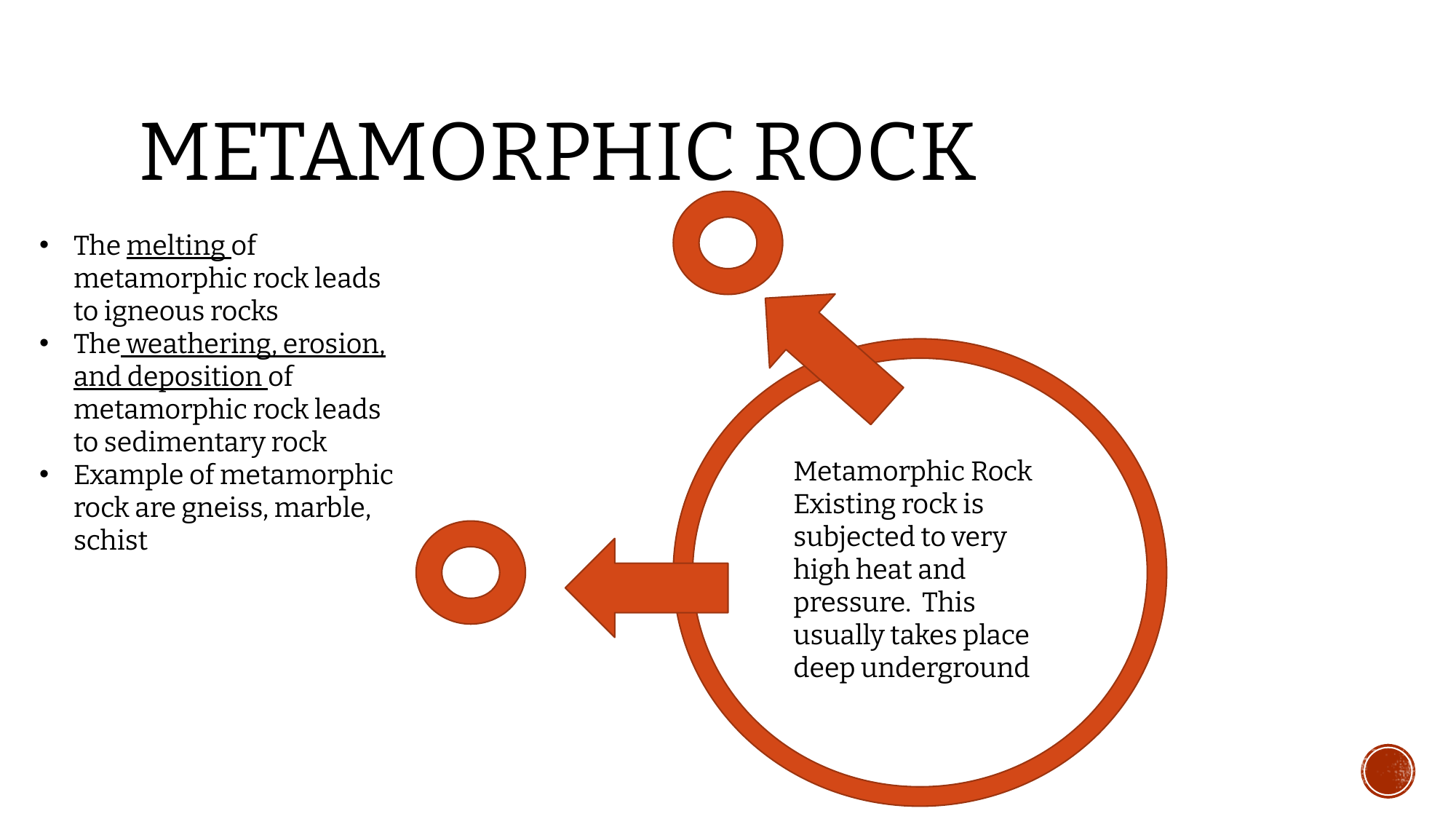

# Metamorphic rock

The melting of metamorphic rock leads to igneous rocks
The weathering, erosion, and deposition of metamorphic rock leads to sedimentary rock
Example of metamorphic rock are gneiss, marble, schist

Metamorphic Rock
Existing rock is subjected to very high heat and pressure.  This usually takes place deep underground